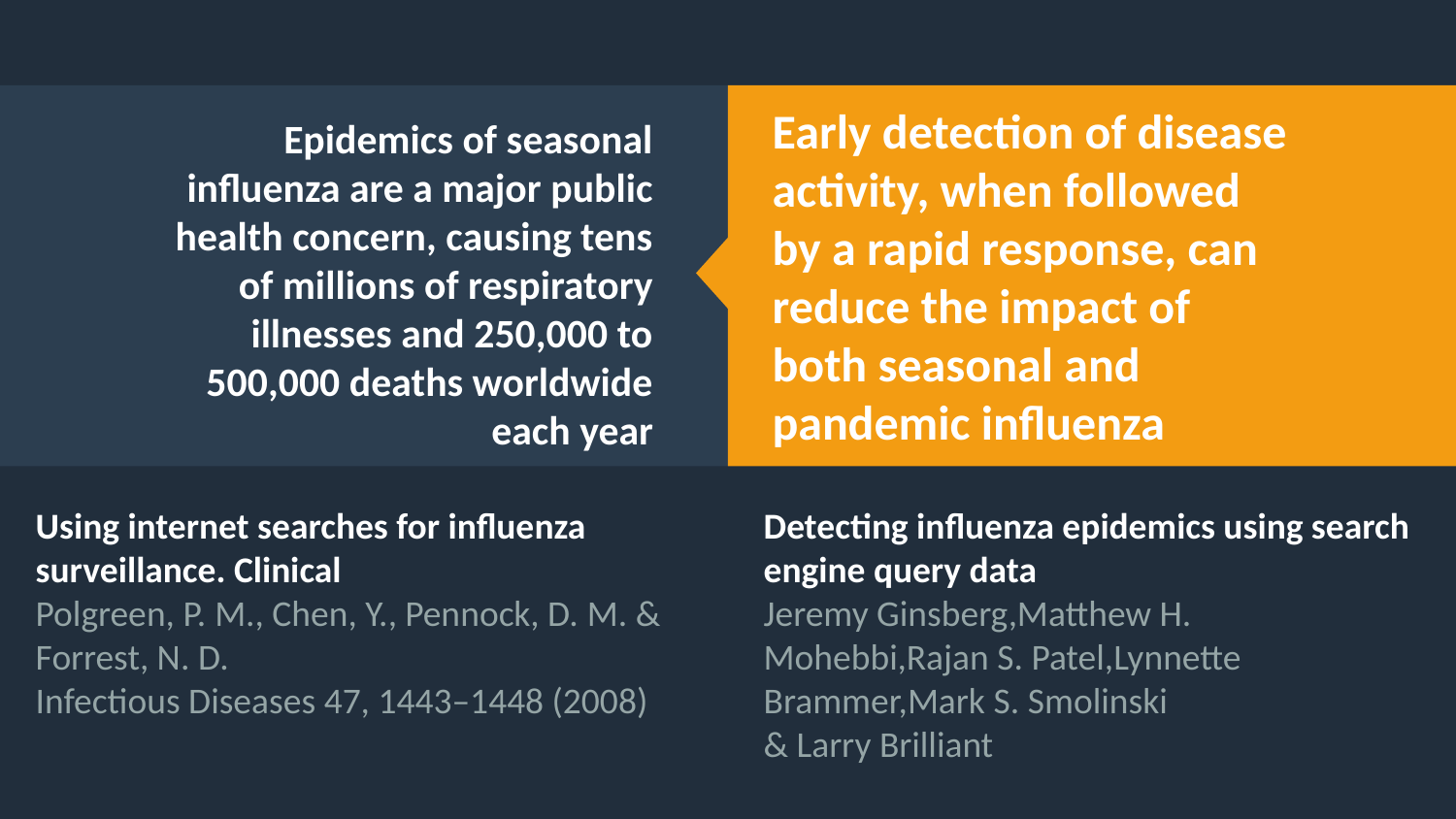

Early detection of disease activity, when followed by a rapid response, can reduce the impact of both seasonal and pandemic influenza
Epidemics of seasonal influenza are a major public health concern, causing tens of millions of respiratory illnesses and 250,000 to 500,000 deaths worldwide each year
Using internet searches for influenza surveillance. Clinical
Polgreen, P. M., Chen, Y., Pennock, D. M. & Forrest, N. D.
Infectious Diseases 47, 1443–1448 (2008)
Detecting influenza epidemics using search engine query data
Jeremy Ginsberg,Matthew H. Mohebbi,Rajan S. Patel,Lynnette Brammer,Mark S. Smolinski
& Larry Brilliant